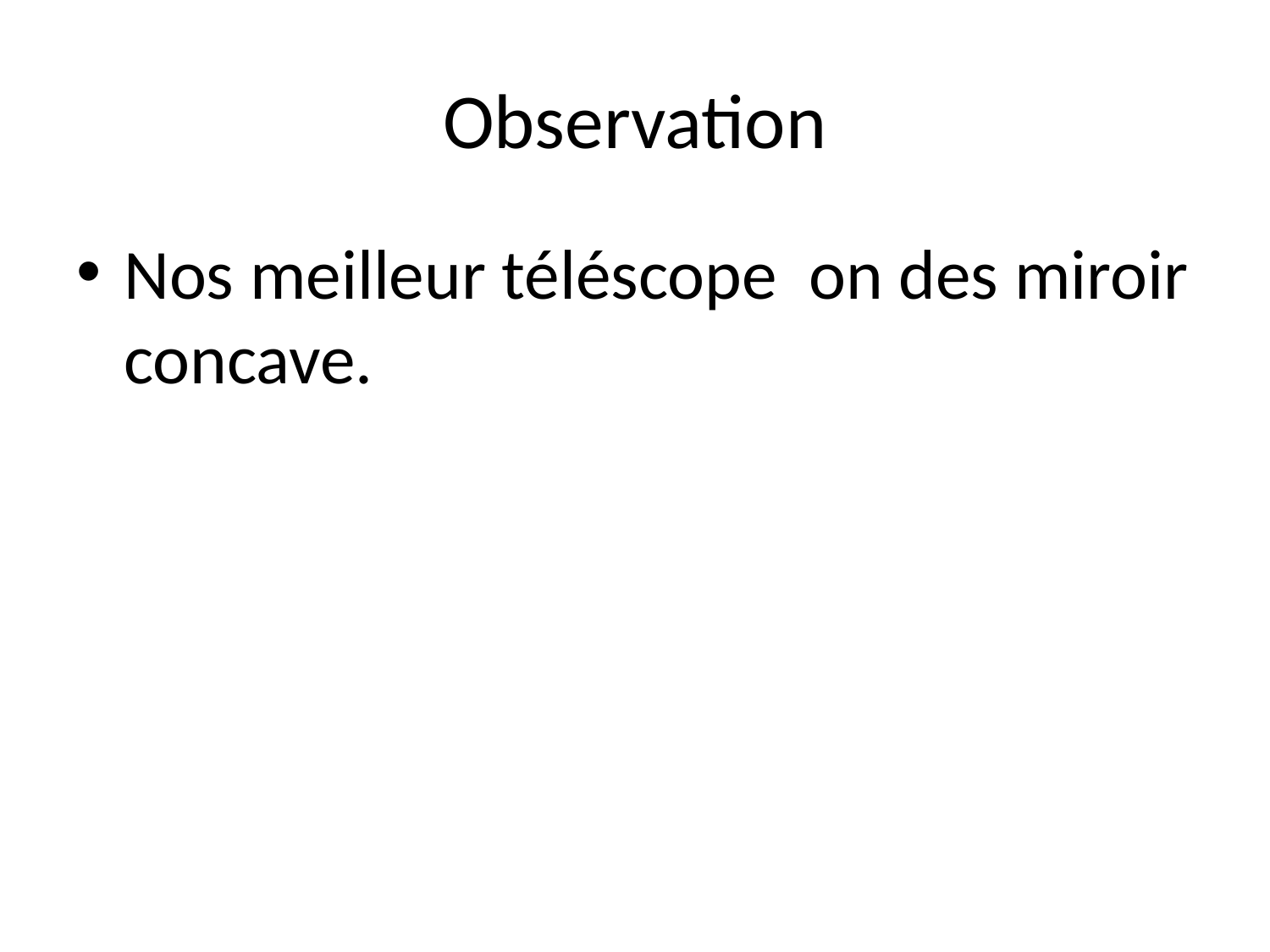

# Observation
Nos meilleur téléscope  on des miroir concave.